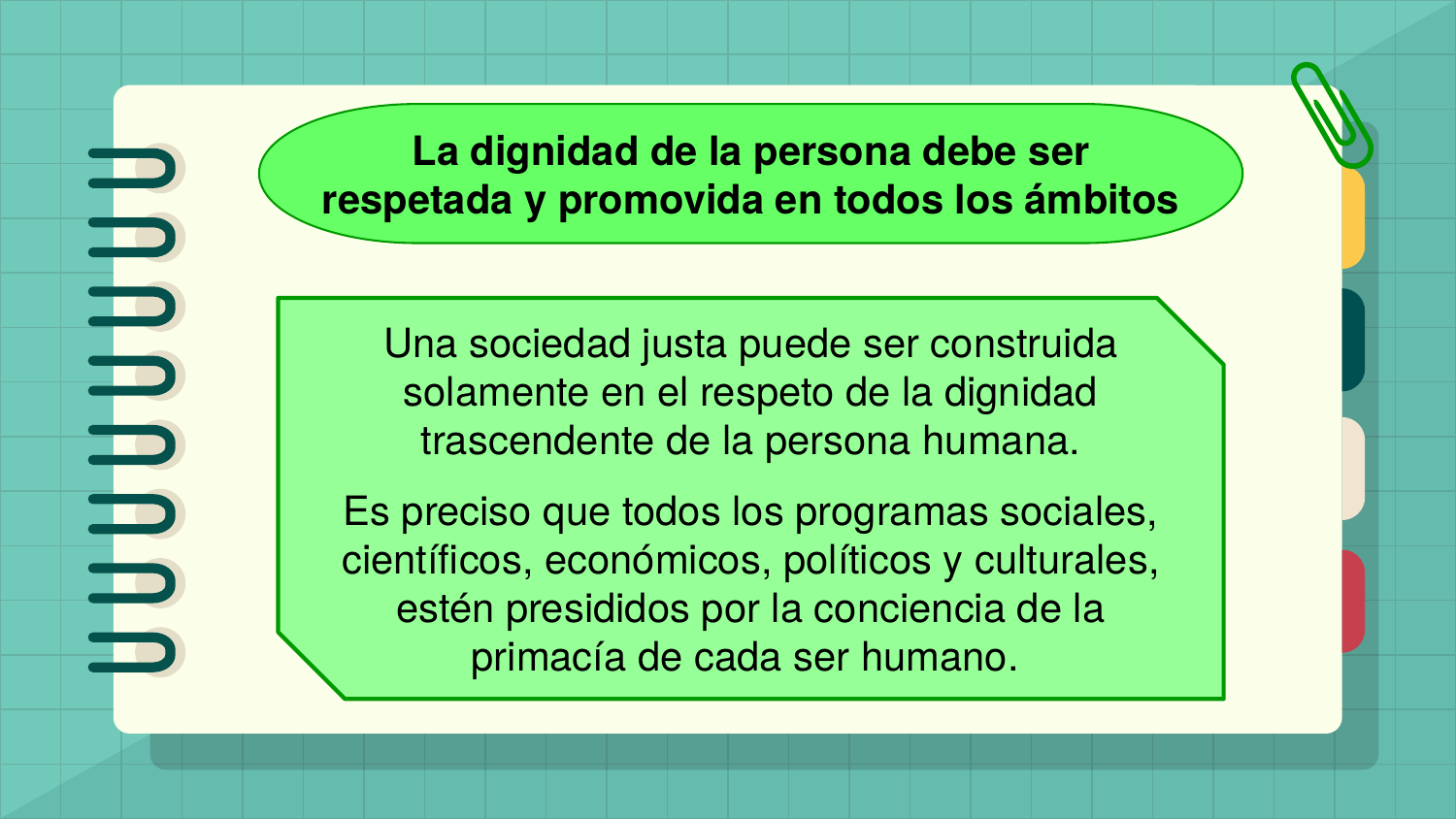

La dignidad de la persona debe ser respetada y promovida en todos los ámbitos
Una sociedad justa puede ser construida solamente en el respeto de la dignidad trascendente de la persona humana.

Es preciso que todos los programas sociales, científicos, económicos, políticos y culturales, estén presididos por la conciencia de la primacía de cada ser humano.